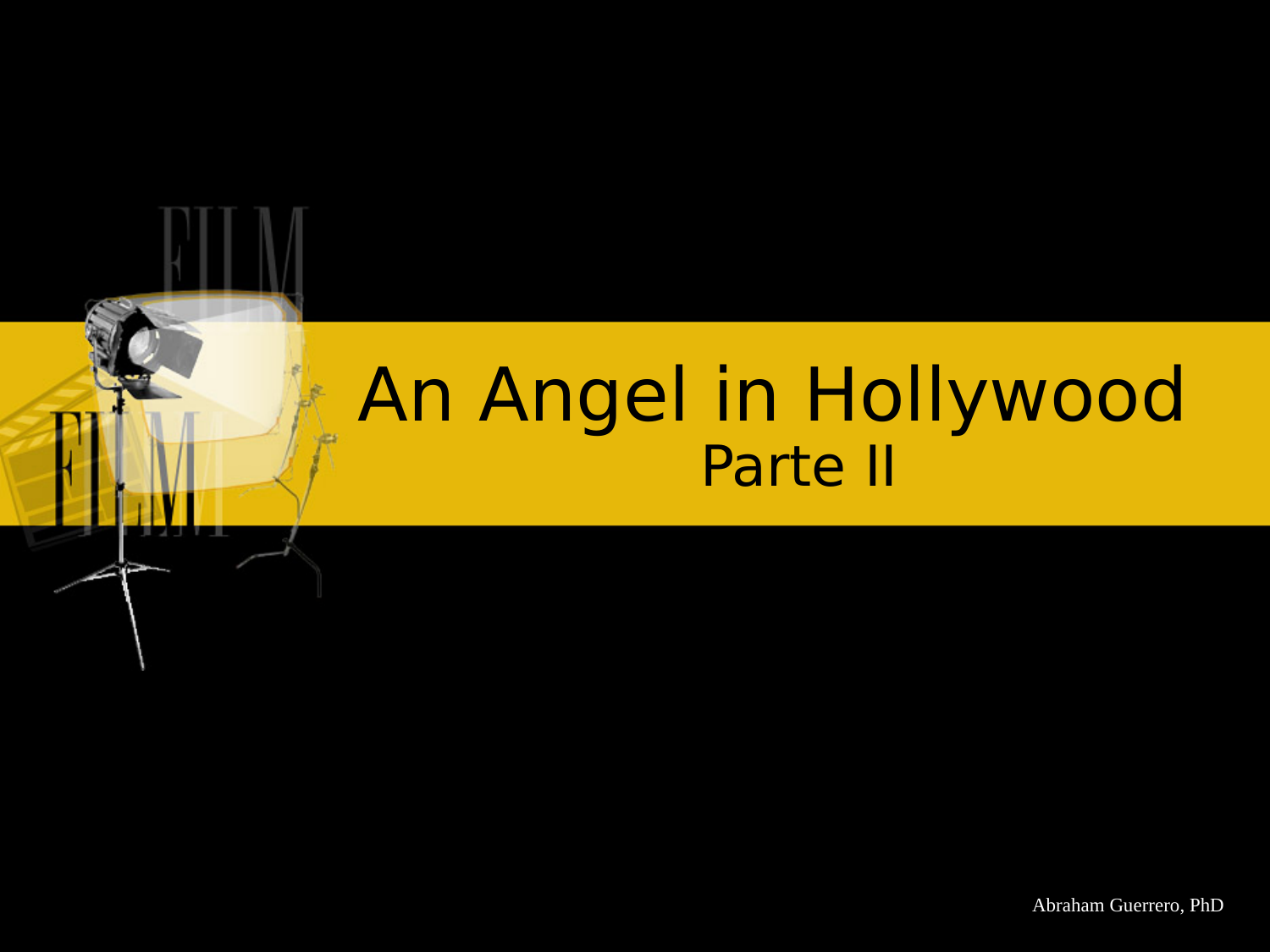

# An Angel in Hollywood
Parte II
Abraham Guerrero, PhD